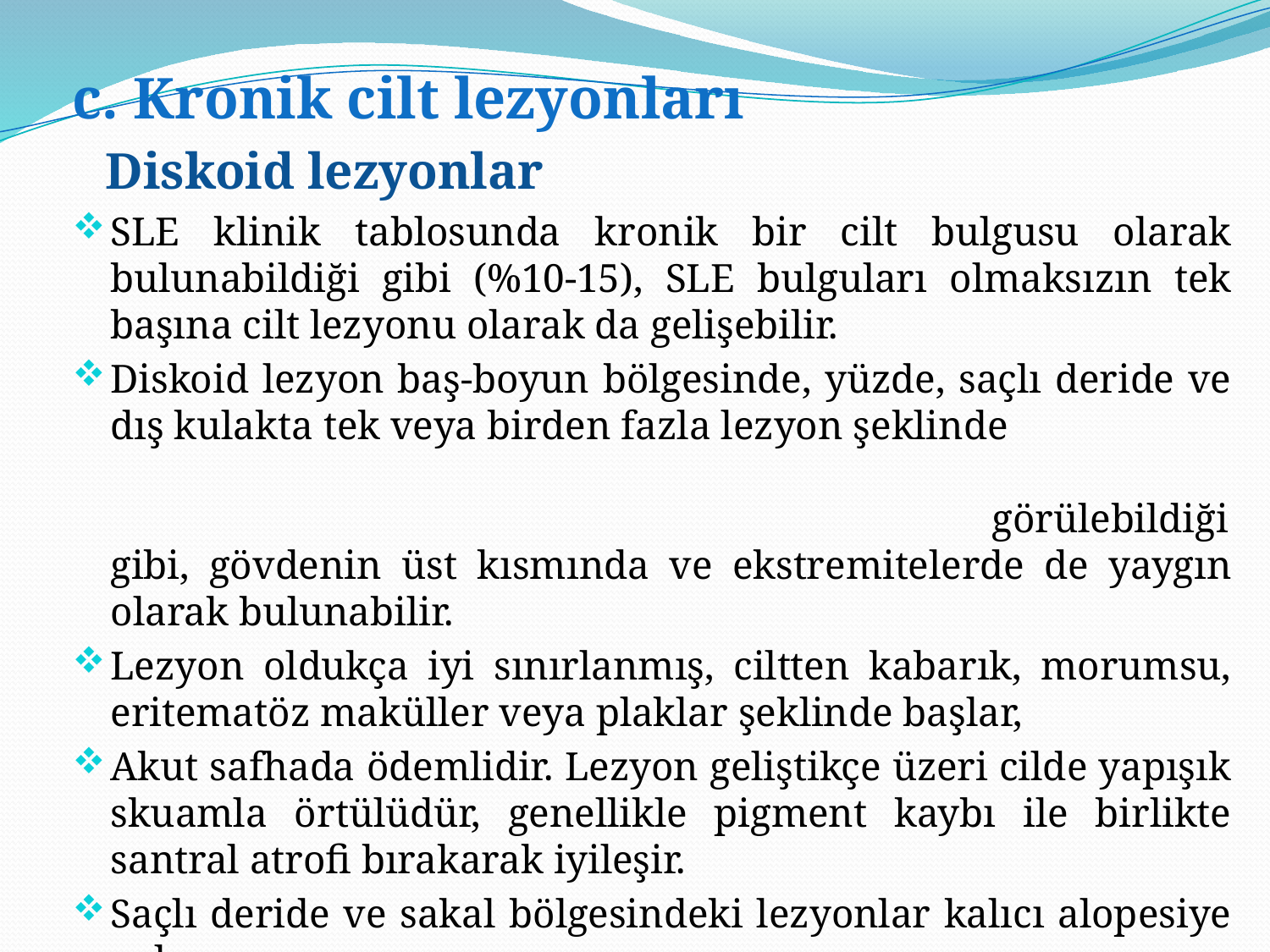

c. Kronik cilt lezyonları
   Diskoid lezyonlar
SLE klinik tablosunda kronik bir cilt bulgusu olarak bulunabildiği gibi (%10-15), SLE bulguları olmaksızın tek başına cilt lezyonu olarak da gelişebilir.
Diskoid lezyon baş-boyun bölgesinde, yüzde, saçlı deride ve dış kulakta tek veya birden fazla lezyon şeklinde                                                                                                                                                                                                                           görülebildiği gibi, gövdenin üst kısmında ve ekstremitelerde de yaygın olarak bulunabilir.
Lezyon oldukça iyi sınırlanmış, ciltten kabarık, morumsu, eritematöz maküller veya plaklar şeklinde başlar,
Akut safhada ödemlidir. Lezyon geliştikçe üzeri cilde yapışık skuamla örtülüdür, genellikle pigment kaybı ile birlikte santral atrofi bırakarak iyileşir.
Saçlı deride ve sakal bölgesindeki lezyonlar kalıcı alopesiye yol açar.